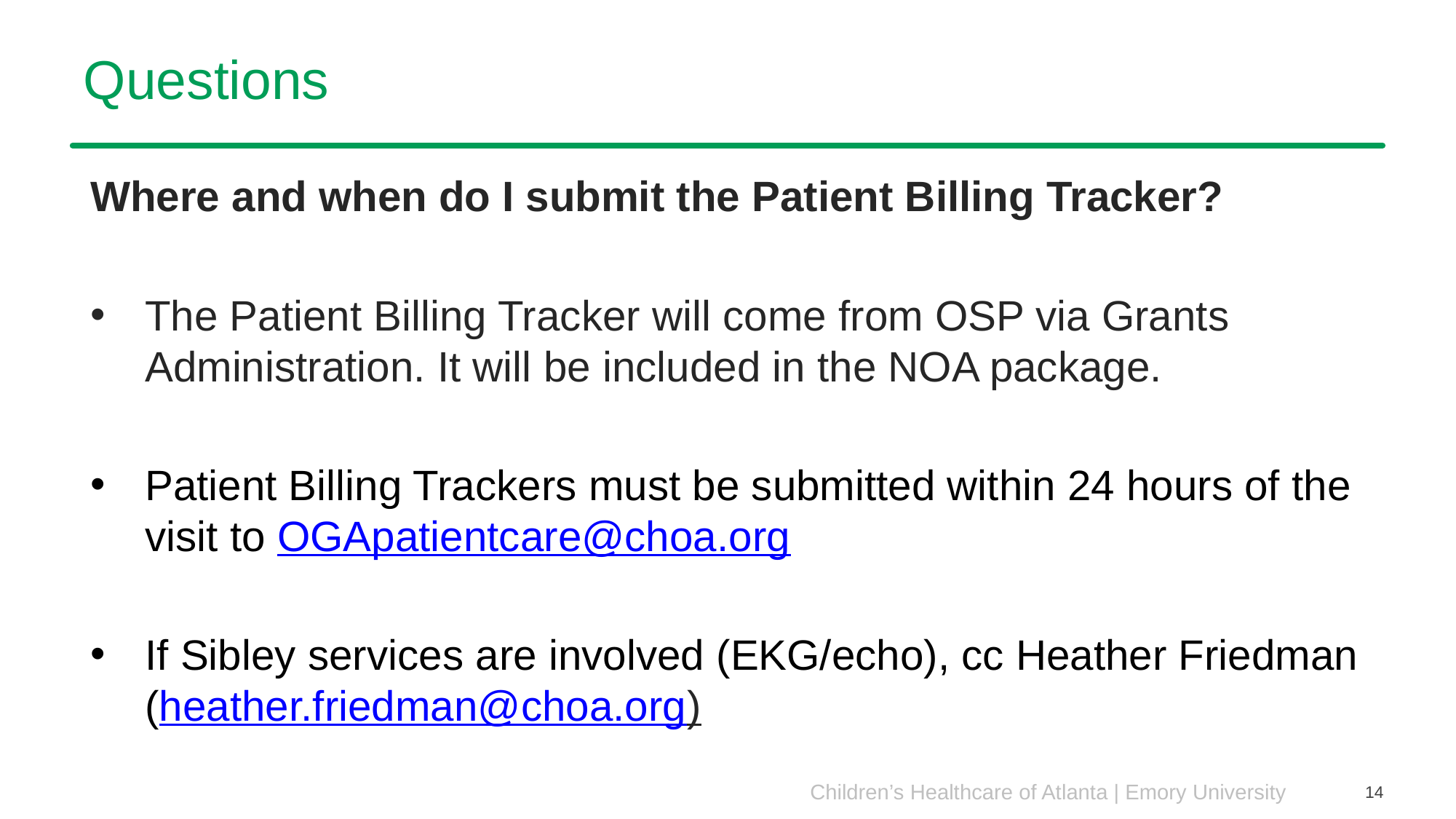

# Questions
Where and when do I submit the Patient Billing Tracker?

The Patient Billing Tracker will come from OSP via Grants Administration. It will be included in the NOA package.

Patient Billing Trackers must be submitted within 24 hours of the visit to OGApatientcare@choa.org

If Sibley services are involved (EKG/echo), cc Heather Friedman (heather.friedman@choa.org)

14